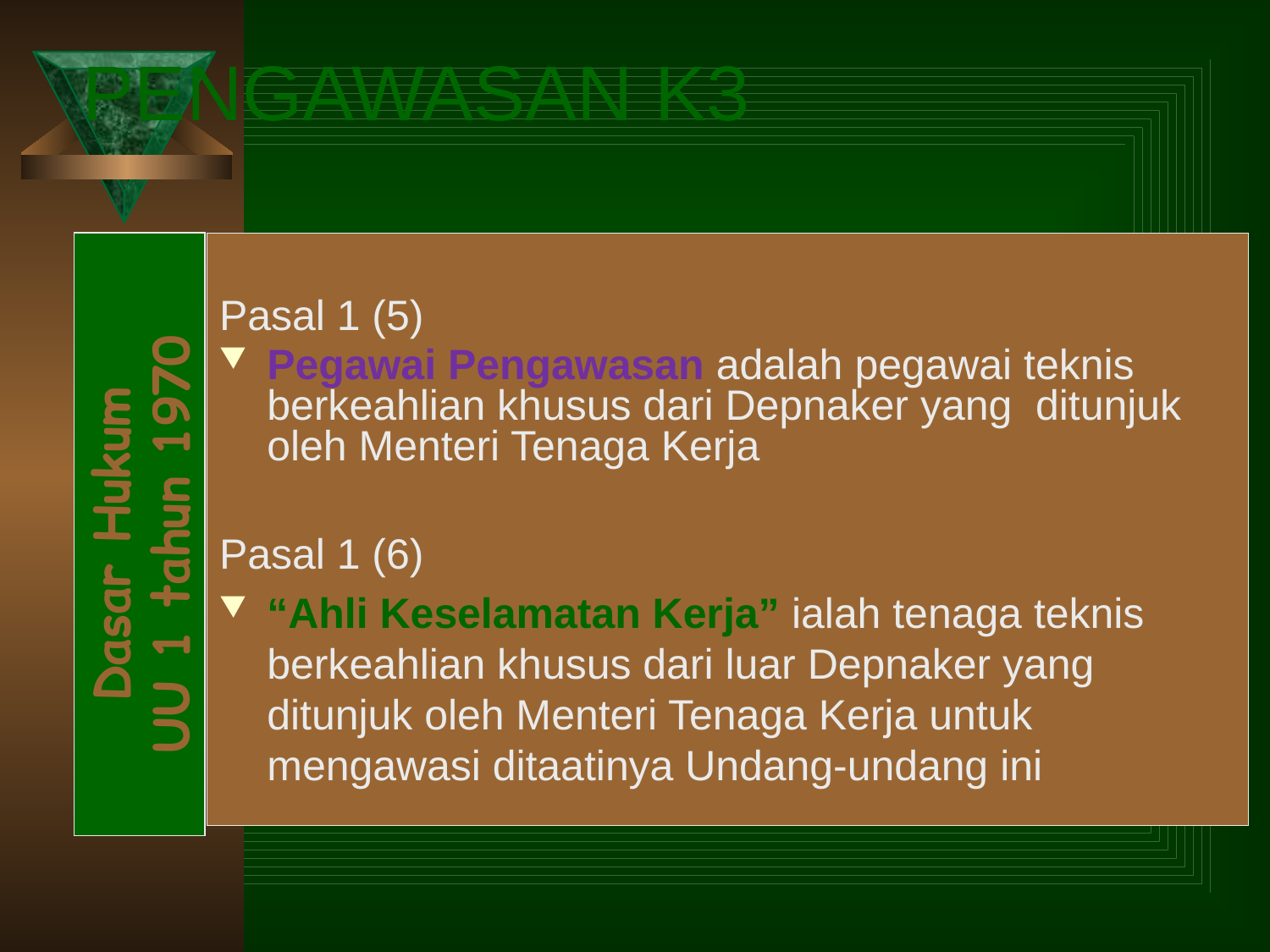

# PENGAWASAN K3

Pasal 1 (5)
Pegawai Pengawasan adalah pegawai teknis berkeahlian khusus dari Depnaker yang  ditunjuk oleh Menteri Tenaga Kerja

Pasal 1 (6)
“Ahli Keselamatan Kerja” ialah tenaga teknis berkeahlian khusus dari luar Depnaker yang  ditunjuk oleh Menteri Tenaga Kerja untuk mengawasi ditaatinya Undang-undang ini

Dasar Hukum
UU 1 tahun 1970